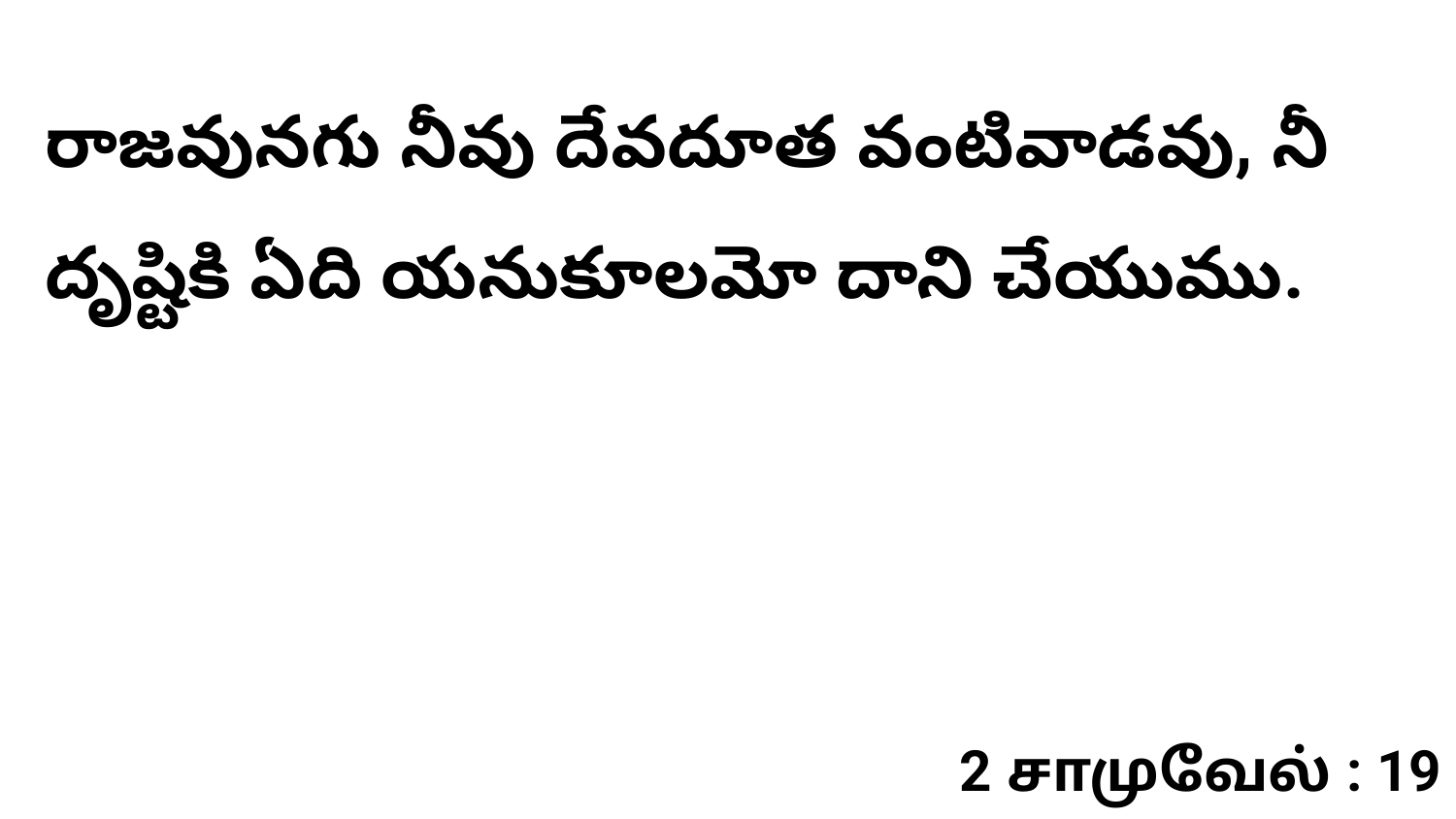

రాజవునగు నీవు దేవదూత వంటివాడవు, నీ దృష్టికి ఏది యనుకూలమో దాని చేయుము.
2 சாமுவேல் : 19